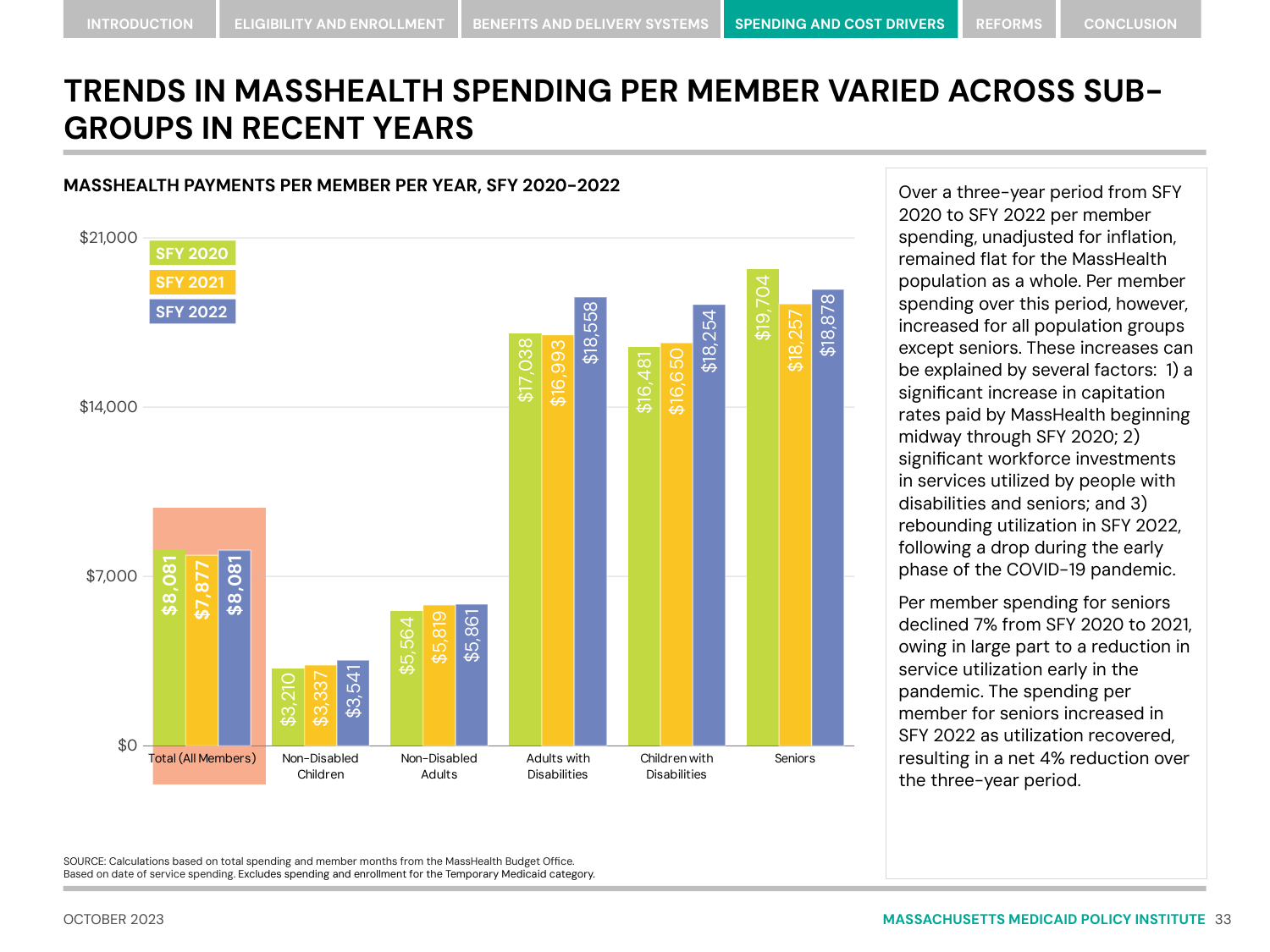

# TRENDS IN MASSHEALTH SPENDING per member Varied across SUB-groups IN RECENT YEARS
MASSHEALTH PAYMENTS PER MEMBER PER YEAR, SFY 2020-2022
Over a three-year period from SFY 2020 to SFY 2022 per member spending, unadjusted for inflation, remained flat for the MassHealth population as a whole. Per member spending over this period, however, increased for all population groups except seniors. These increases can be explained by several factors:  1) a significant increase in capitation rates paid by MassHealth beginning midway through SFY 2020; 2) significant workforce investments in services utilized by people with disabilities and seniors; and 3) rebounding utilization in SFY 2022, following a drop during the early phase of the COVID-19 pandemic.
Per member spending for seniors declined 7% from SFY 2020 to 2021, owing in large part to a reduction in service utilization early in the pandemic. The spending per member for seniors increased in SFY 2022 as utilization recovered, resulting in a net 4% reduction over the three-year period.

### Chart

| Category | SFY 2020 | SFY 2021 |  SFY 2022  |
|---|---|---|---|
| Total (All Members) | 8080.87236951071 | 7876.8528662895915 | 8081.029069793133 |
| Non-Disabled Children | 3209.941598214488 | 3336.656595901863 | 3541.0231930931836 |
| Non-Disabled Adults | 5564.4678736948745 | 5818.531434599675 | 5860.655856907828 |
| Adults with Disabilities | 17037.89000135597 | 16993.009369604595 | 18558.15818951518 |
| Children with Disabilities | 16480.880365352266 | 16650.13504788956 | 18254.39592420072 |
| Seniors | 19704.216939231723 | 18257.106798387416 | 18877.643176348112 |
SFY 2020
SFY 2021
SFY 2022

source: Calculations based on total spending and member months from the MassHealth Budget Office.
Based on date of service spending. Excludes spending and enrollment for the Temporary Medicaid category.
33